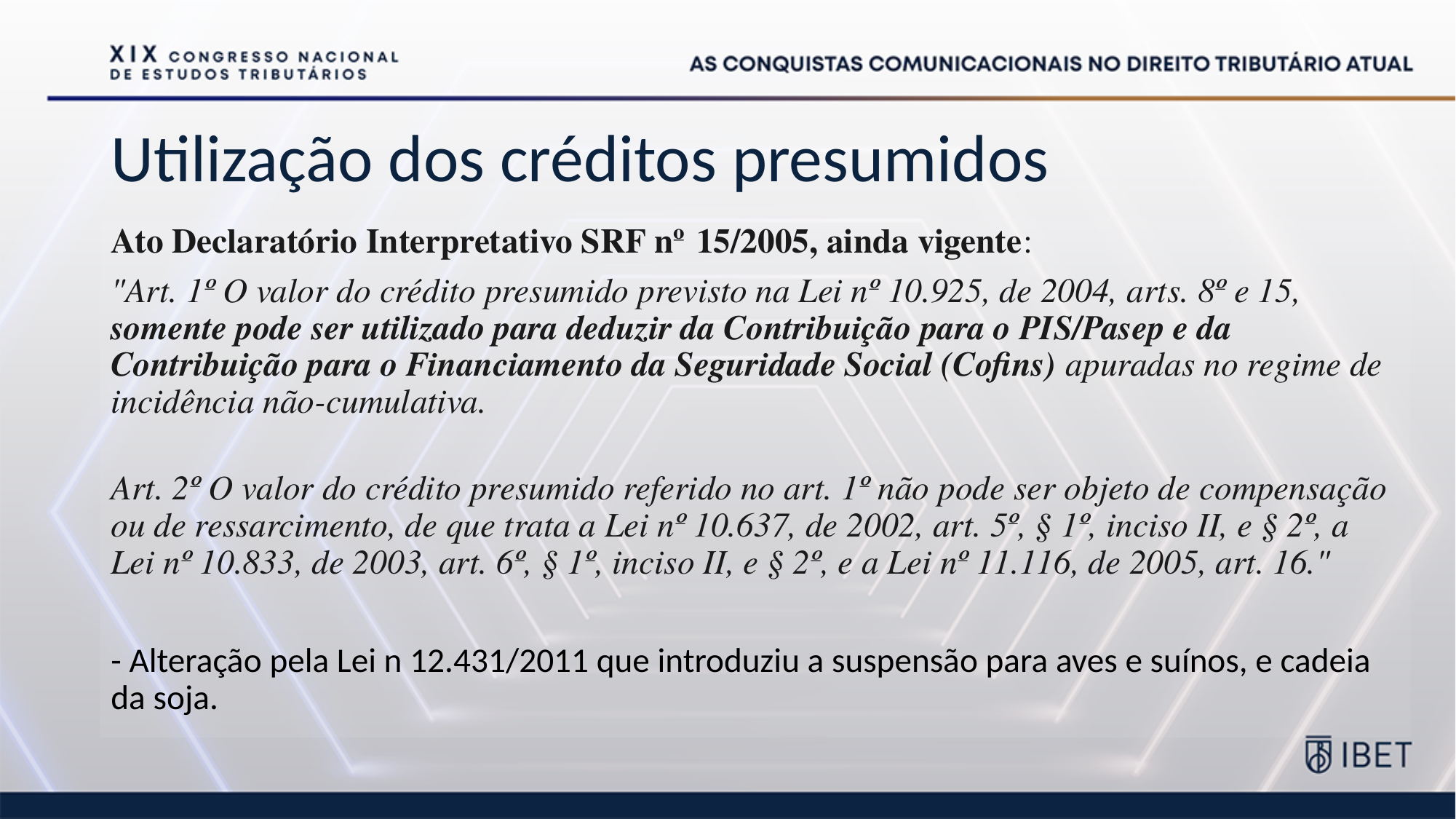

# Utilização dos créditos presumidos
Ato Declaratório Interpretativo SRF nº 15/2005, ainda vigente:
"Art. 1º O valor do crédito presumido previsto na Lei nº 10.925, de 2004, arts. 8º e 15, somente pode ser utilizado para deduzir da Contribuição para o PIS/Pasep e da Contribuição para o Financiamento da Seguridade Social (Cofins) apuradas no regime de incidência não-cumulativa.
Art. 2º O valor do crédito presumido referido no art. 1º não pode ser objeto de compensação ou de ressarcimento, de que trata a Lei nº 10.637, de 2002, art. 5º, § 1º, inciso II, e § 2º, a Lei nº 10.833, de 2003, art. 6º, § 1º, inciso II, e § 2º, e a Lei nº 11.116, de 2005, art. 16."

- Alteração pela Lei n 12.431/2011 que introduziu a suspensão para aves e suínos, e cadeia da soja.